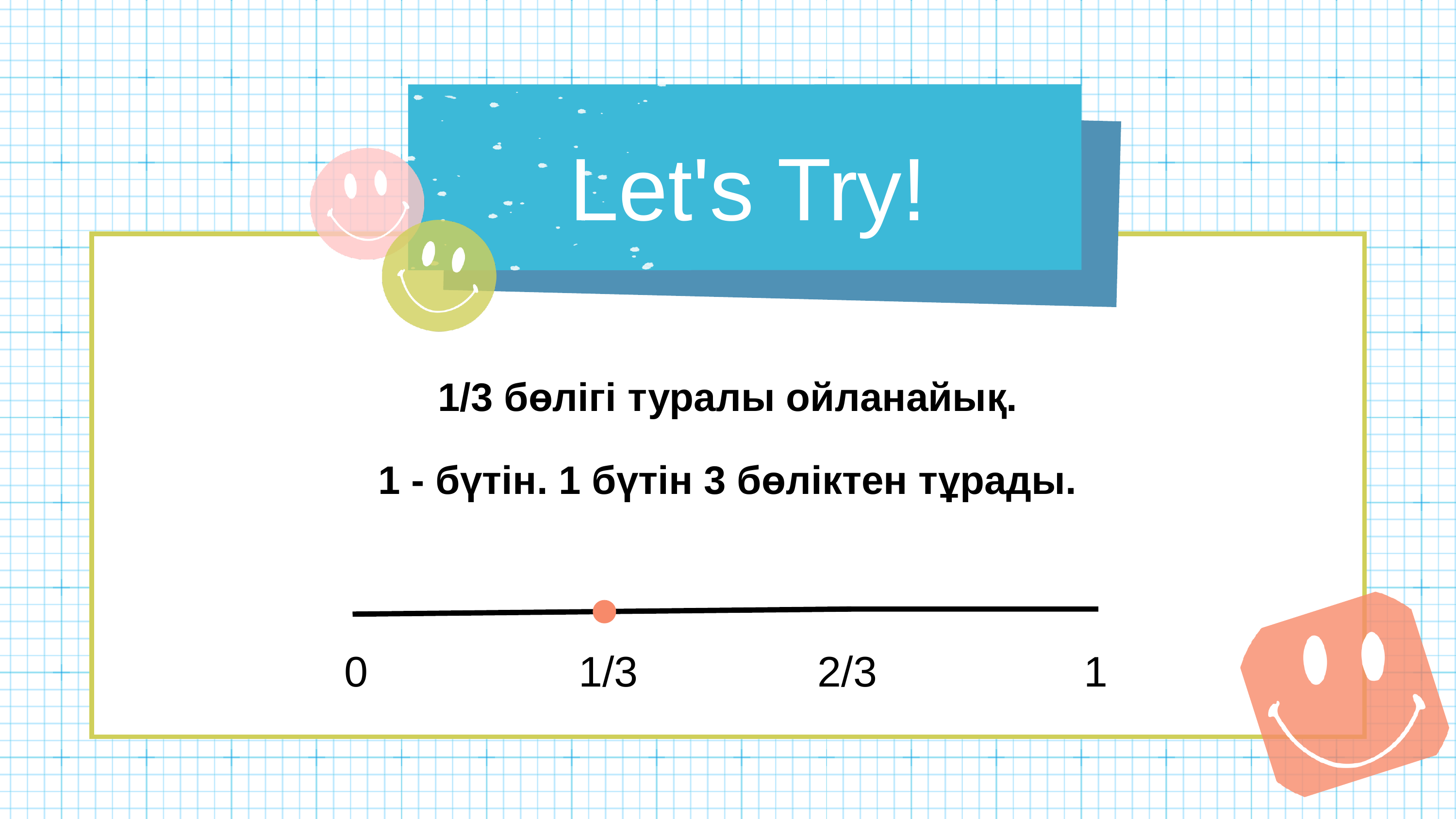

Let's Try!

1/3 бөлігі туралы ойланайық.

1 - бүтін. 1 бүтін 3 бөліктен тұрады.

0
1/3
2/3
1